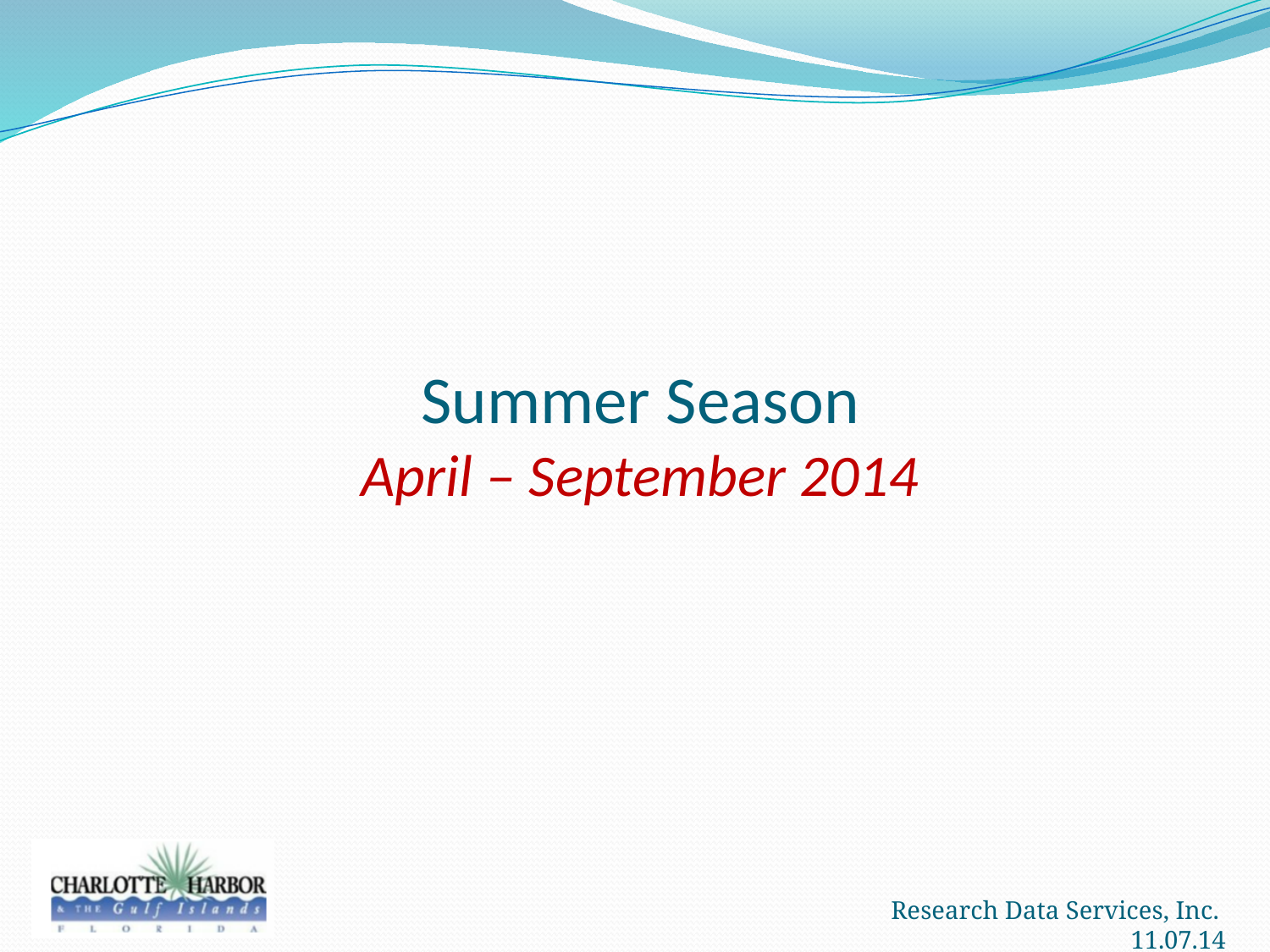

# Summer Season April – September 2014